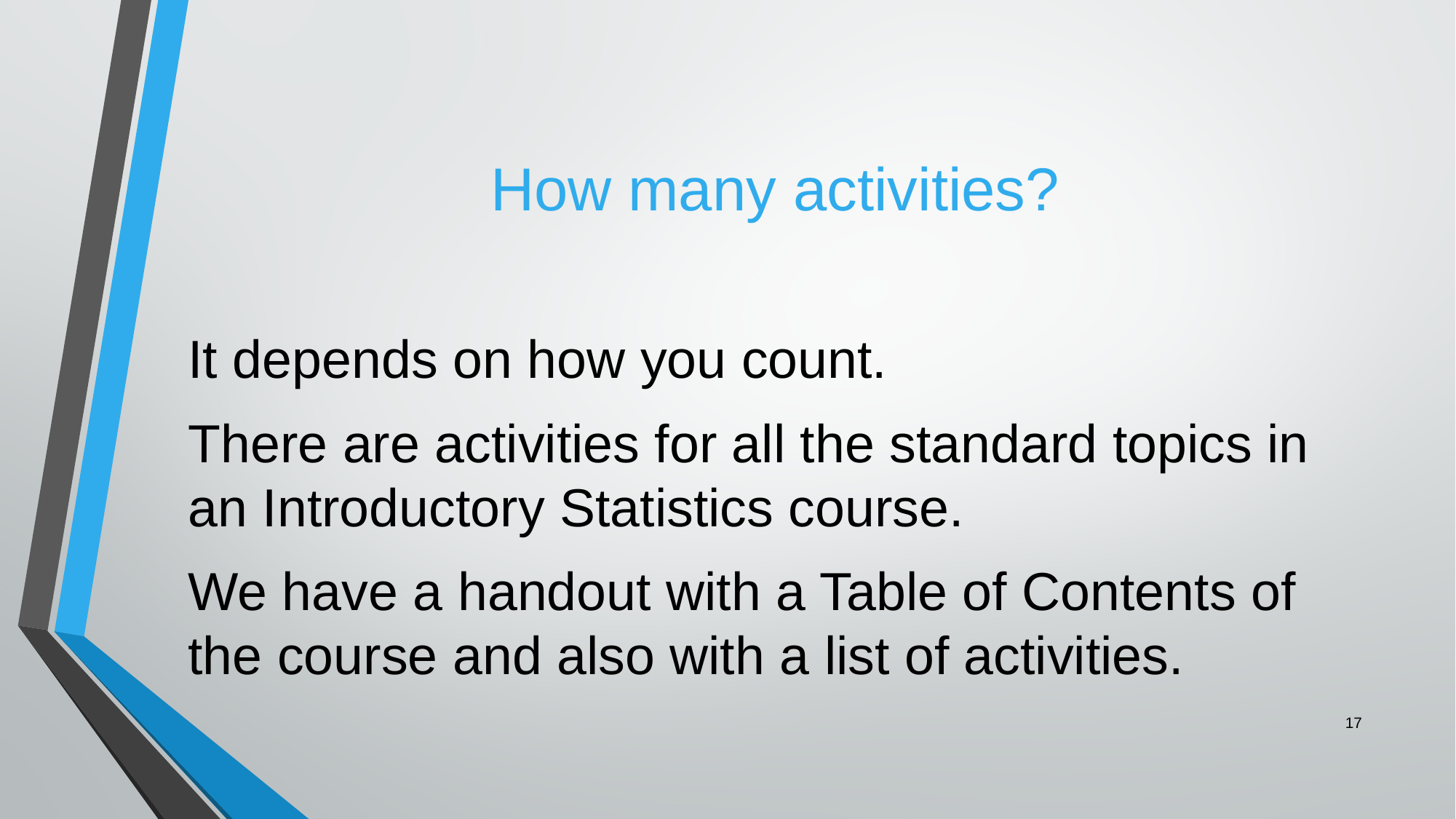

# How many activities?
It depends on how you count.
There are activities for all the standard topics in an Introductory Statistics course.
We have a handout with a Table of Contents of the course and also with a list of activities.
17